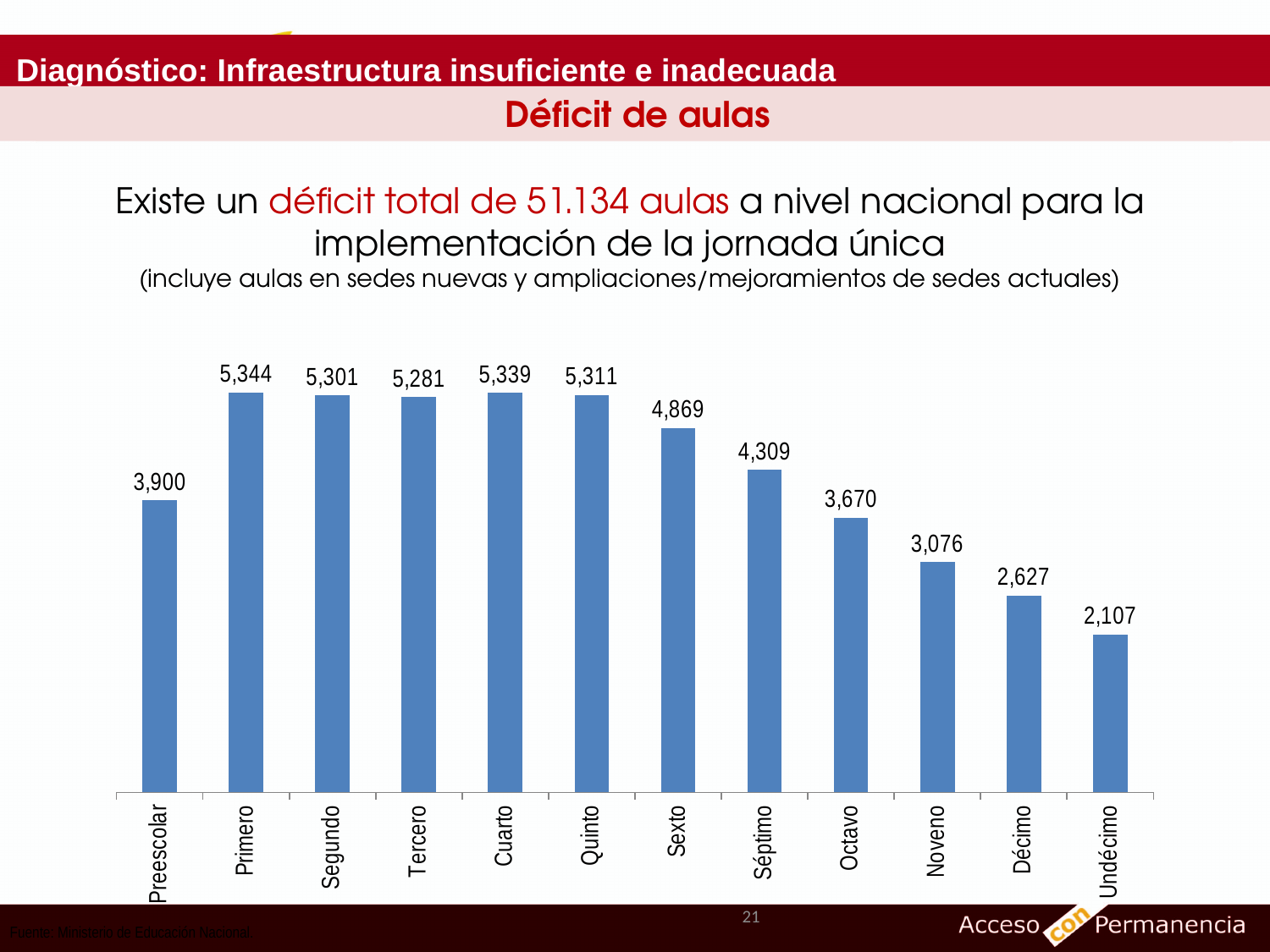

# Diagnóstico: Infraestructura insuficiente e inadecuada
Déficit de aulas
Existe un déficit total de 51.134 aulas a nivel nacional para la implementación de la jornada única
(incluye aulas en sedes nuevas y ampliaciones/mejoramientos de sedes actuales)

### Chart

| Category | Series 1 |
|---|---|
| Preescolar | 3900.0 |
| Primero | 5344.0 |
| Segundo | 5301.0 |
| Tercero | 5281.0 |
| Cuarto | 5339.0 |
| Quinto | 5311.0 |
| Sexto | 4869.0 |
| Séptimo | 4309.0 |
| Octavo | 3670.0 |
| Noveno | 3076.0 |
| Décimo | 2627.0 |
| Undécimo | 2107.0 |
21
Fuente: Ministerio de Educación Nacional.